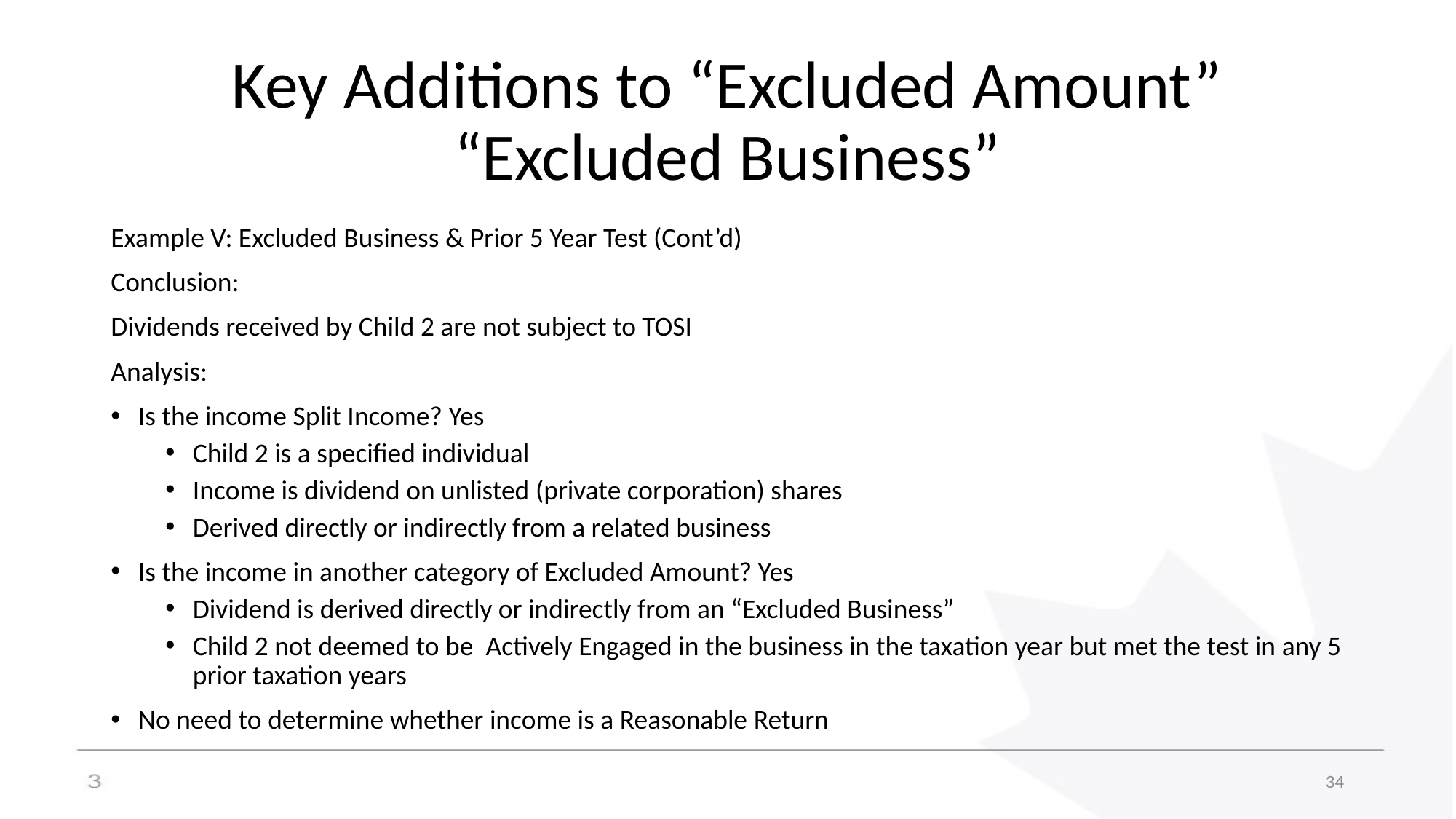

# Key Additions to “Excluded Amount” “Excluded Business”
Example V: Excluded Business & Prior 5 Year Test (Cont’d)
Conclusion:
Dividends received by Child 2 are not subject to TOSI
Analysis:
Is the income Split Income? Yes
Child 2 is a specified individual
Income is dividend on unlisted (private corporation) shares
Derived directly or indirectly from a related business
Is the income in another category of Excluded Amount? Yes
Dividend is derived directly or indirectly from an “Excluded Business”
Child 2 not deemed to be  Actively Engaged in the business in the taxation year but met the test in any 5 prior taxation years
No need to determine whether income is a Reasonable Return

34